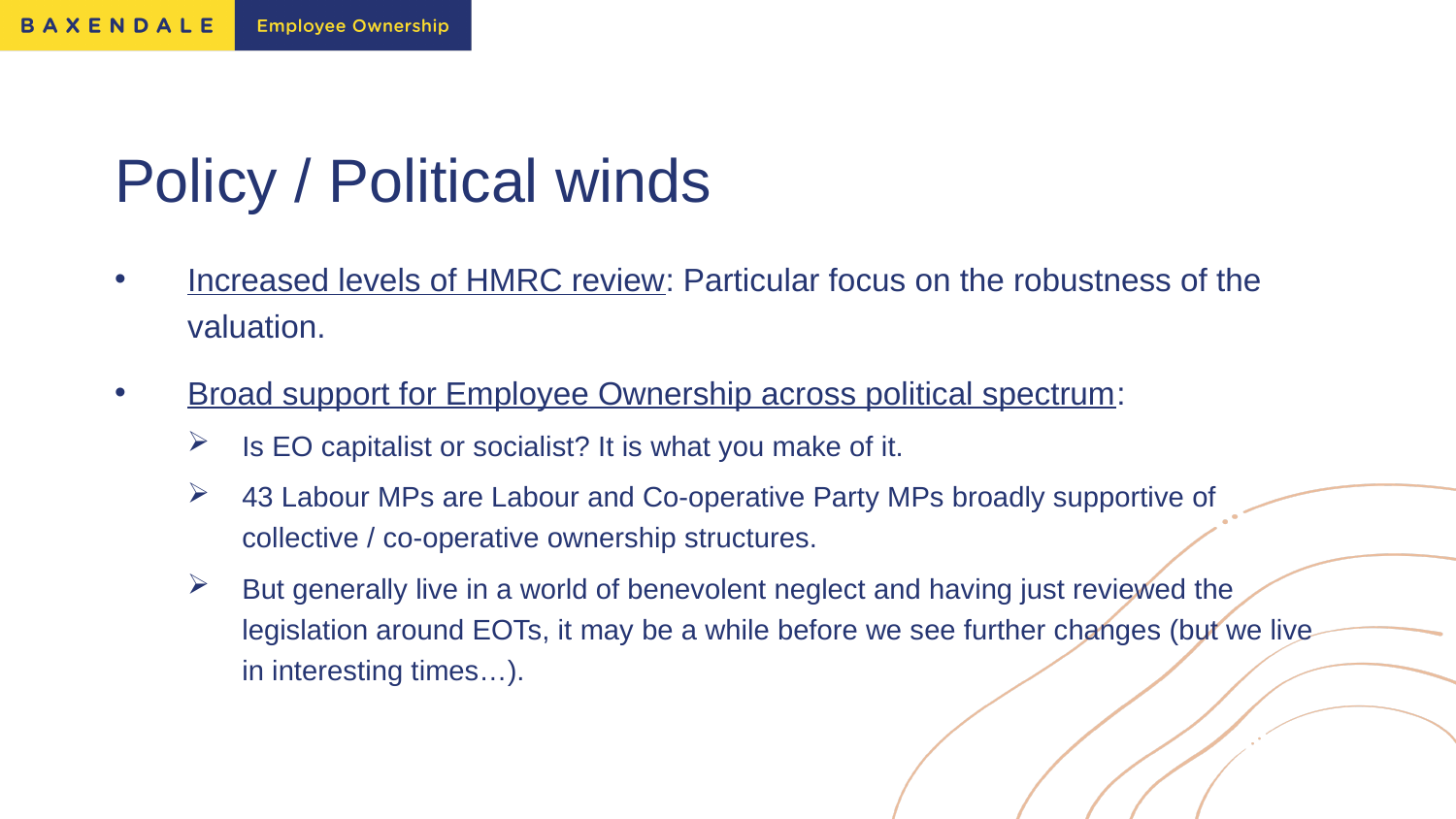

# Policy / Political winds
Increased levels of HMRC review: Particular focus on the robustness of the valuation.
Broad support for Employee Ownership across political spectrum:
Is EO capitalist or socialist? It is what you make of it.
43 Labour MPs are Labour and Co-operative Party MPs broadly supportive of collective / co-operative ownership structures.
But generally live in a world of benevolent neglect and having just reviewed the legislation around EOTs, it may be a while before we see further changes (but we live in interesting times…).